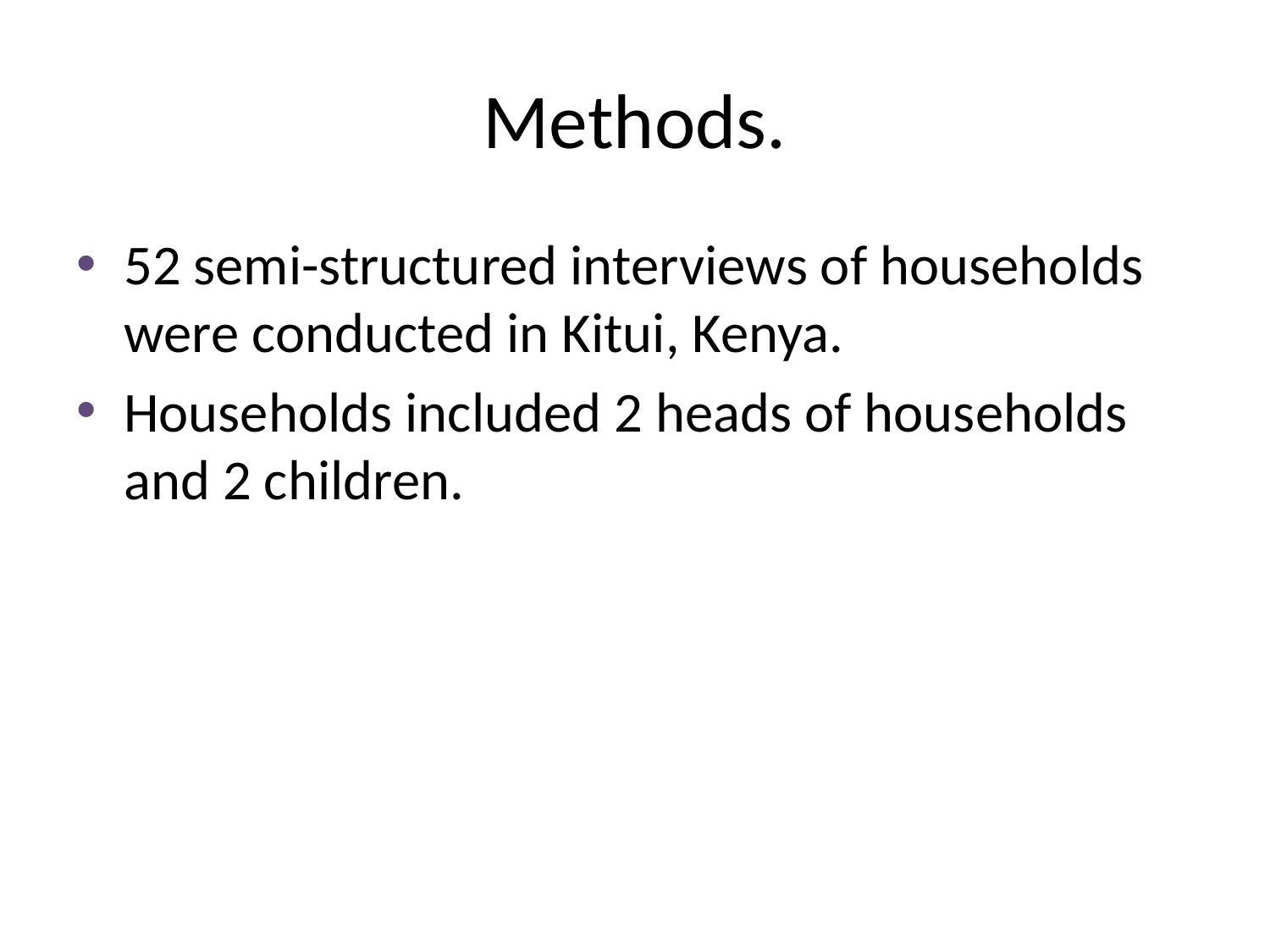

# Methods.
52 semi-structured interviews of households were conducted in Kitui, Kenya.
Households included 2 heads of households and 2 children.